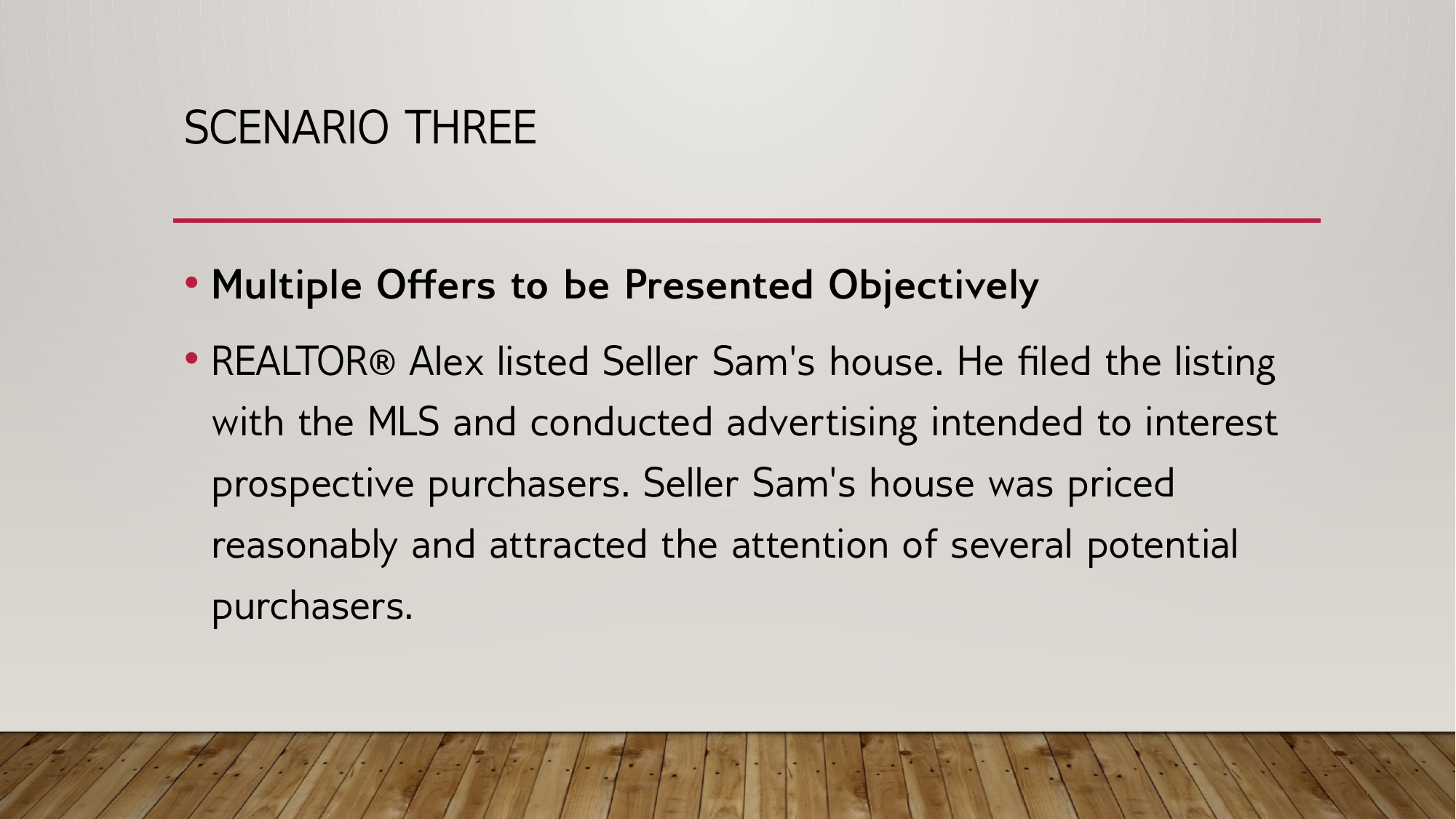

# Scenario three
Multiple Offers to be Presented Objectively
REALTOR® Alex listed Seller Sam's house. He filed the listing with the MLS and conducted advertising intended to interest prospective purchasers. Seller Sam's house was priced reasonably and attracted the attention of several potential purchasers.